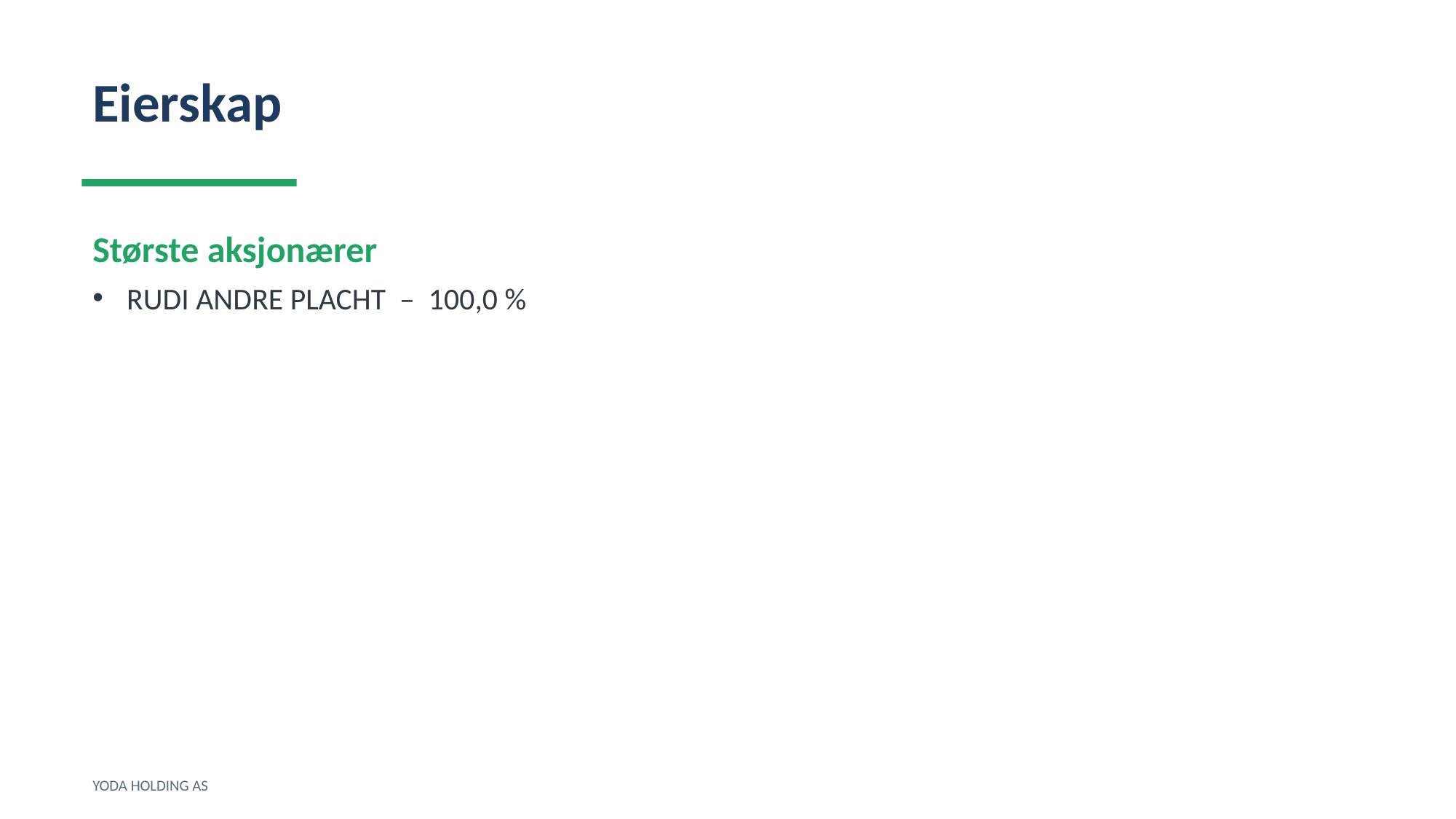

Eierskap

Største aksjonærer
RUDI ANDRE PLACHT  –  100,0 %
YODA HOLDING AS